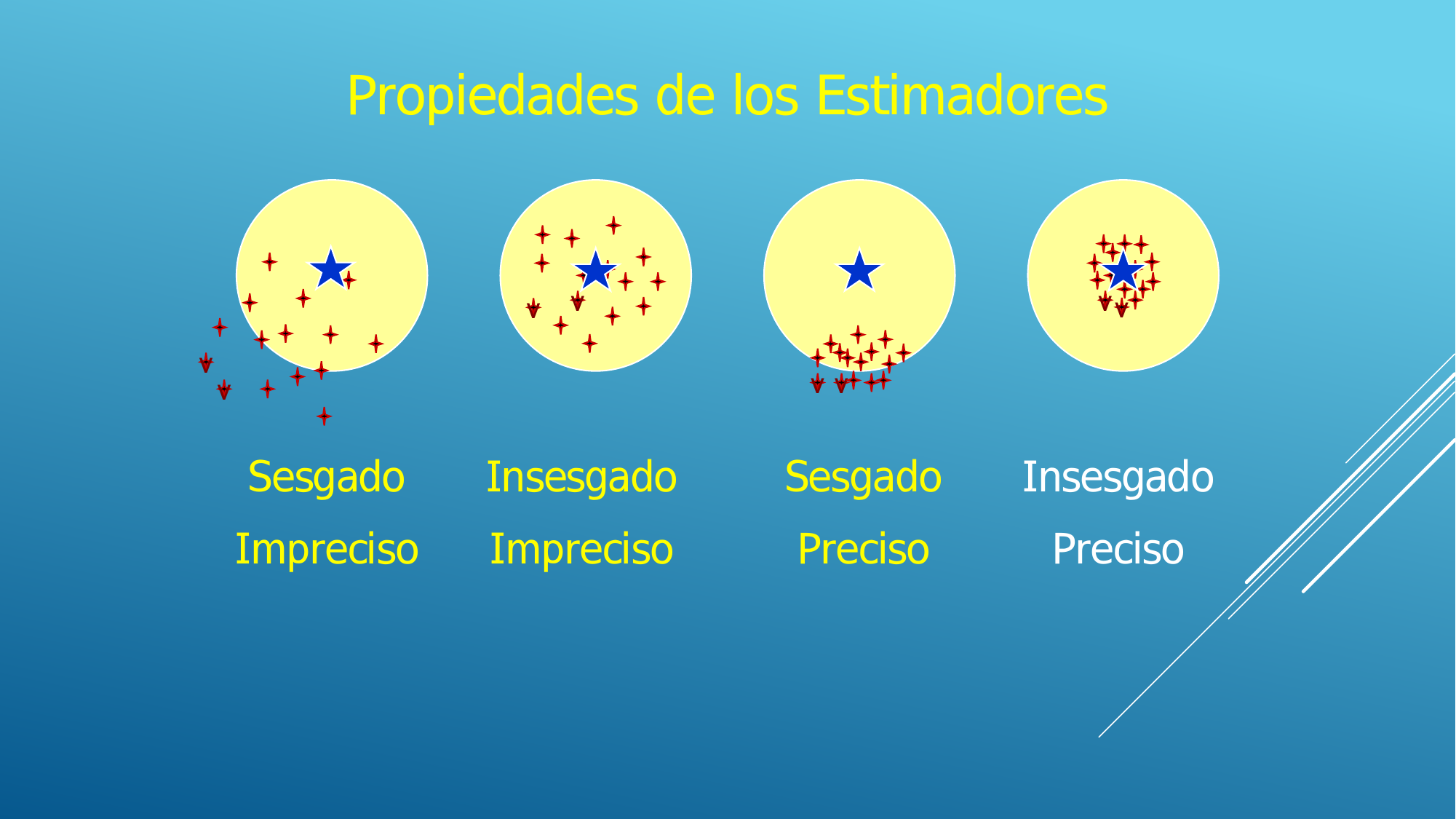

Propiedades de los Estimadores

v
v

v
v

v

v
v

v

Sesgado
Impreciso
Insesgado
Impreciso
Sesgado
Preciso
Insesgado
Preciso